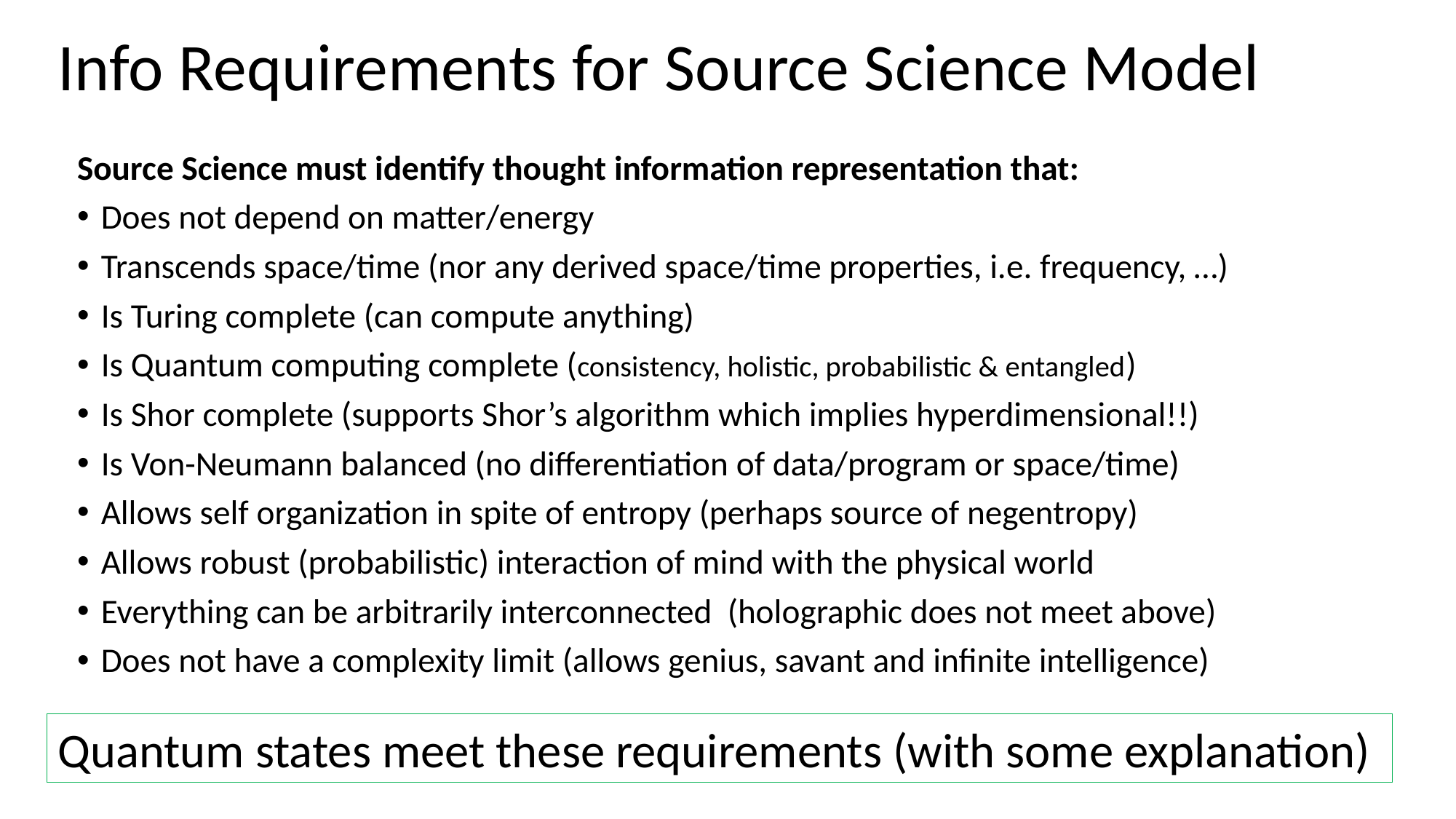

# Info Requirements for Source Science Model
Source Science must identify thought information representation that:
Does not depend on matter/energy
Transcends space/time (nor any derived space/time properties, i.e. frequency, …)
Is Turing complete (can compute anything)
Is Quantum computing complete (consistency, holistic, probabilistic & entangled)
Is Shor complete (supports Shor’s algorithm which implies hyperdimensional!!)
Is Von-Neumann balanced (no differentiation of data/program or space/time)
Allows self organization in spite of entropy (perhaps source of negentropy)
Allows robust (probabilistic) interaction of mind with the physical world
Everything can be arbitrarily interconnected  (holographic does not meet above)
Does not have a complexity limit (allows genius, savant and infinite intelligence)

Quantum states meet these requirements (with some explanation)